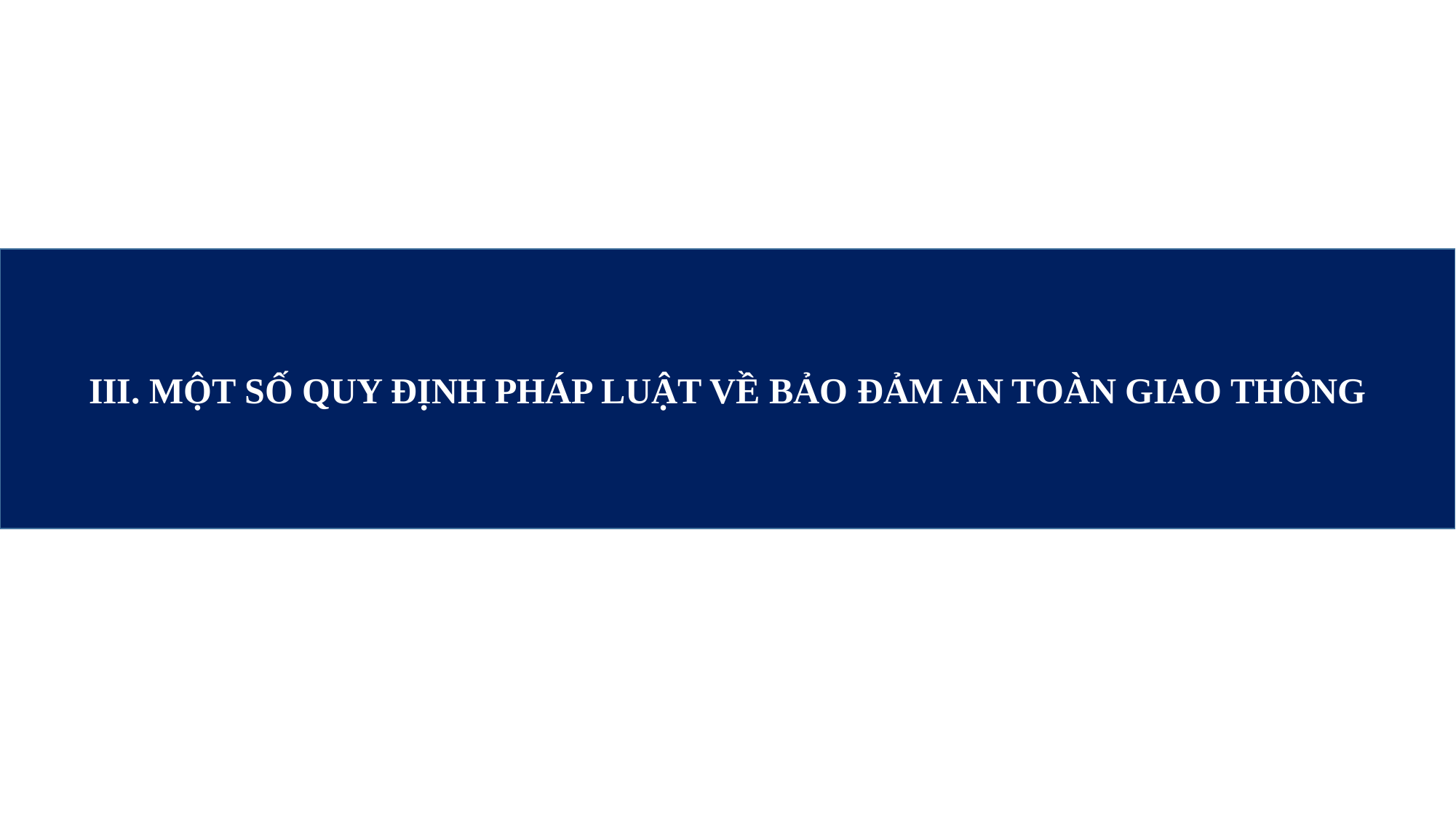

III. MỘT SỐ QUY ĐỊNH PHÁP LUẬT VỀ BẢO ĐẢM AN TOÀN GIAO THÔNG